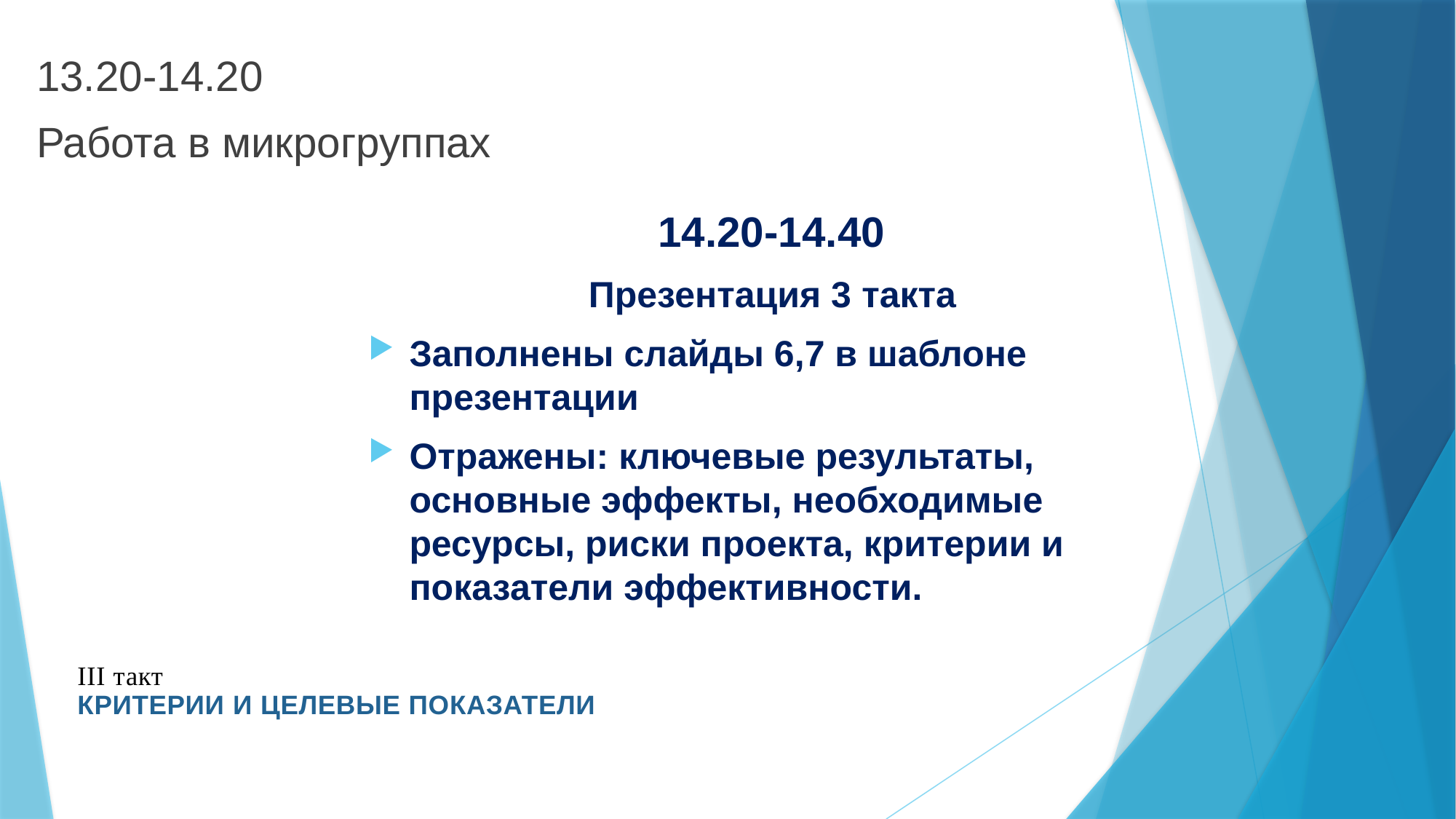

13.20-14.20
Работа в микрогруппах

14.20-14.40
Презентация 3 такта
Заполнены слайды 6,7 в шаблоне презентации
Отражены: ключевые результаты, основные эффекты, необходимые ресурсы, риски проекта, критерии и показатели эффективности.
# III такт КРИТЕРИИ И ЦЕЛЕВЫЕ ПОКАЗАТЕЛИ